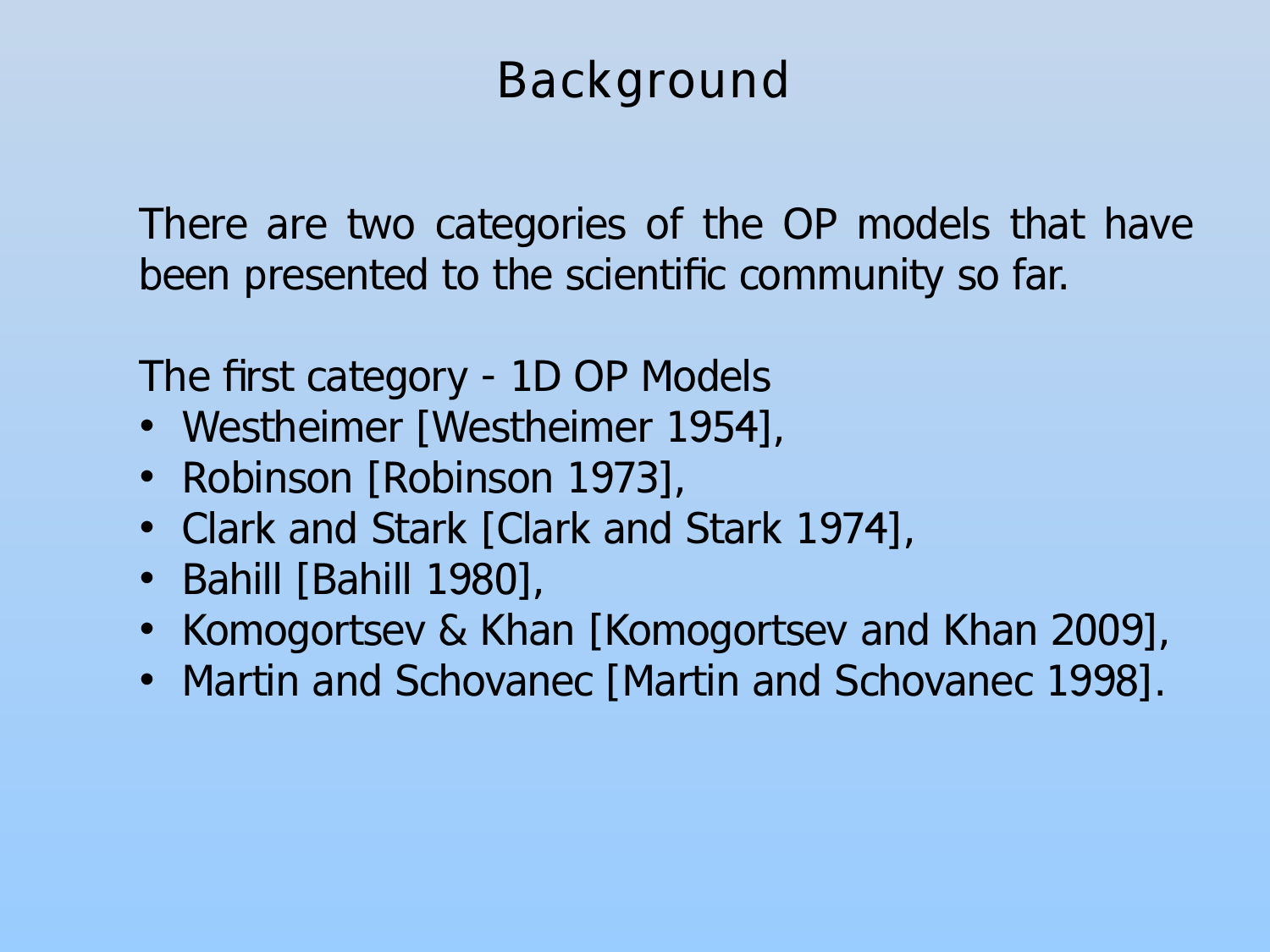

Background
There are two categories of the OP models that have been presented to the scientific community so far.

The first category - 1D OP Models
 Westheimer [Westheimer 1954],
 Robinson [Robinson 1973],
 Clark and Stark [Clark and Stark 1974],
 Bahill [Bahill 1980],
 Komogortsev & Khan [Komogortsev and Khan 2009],
 Martin and Schovanec [Martin and Schovanec 1998].